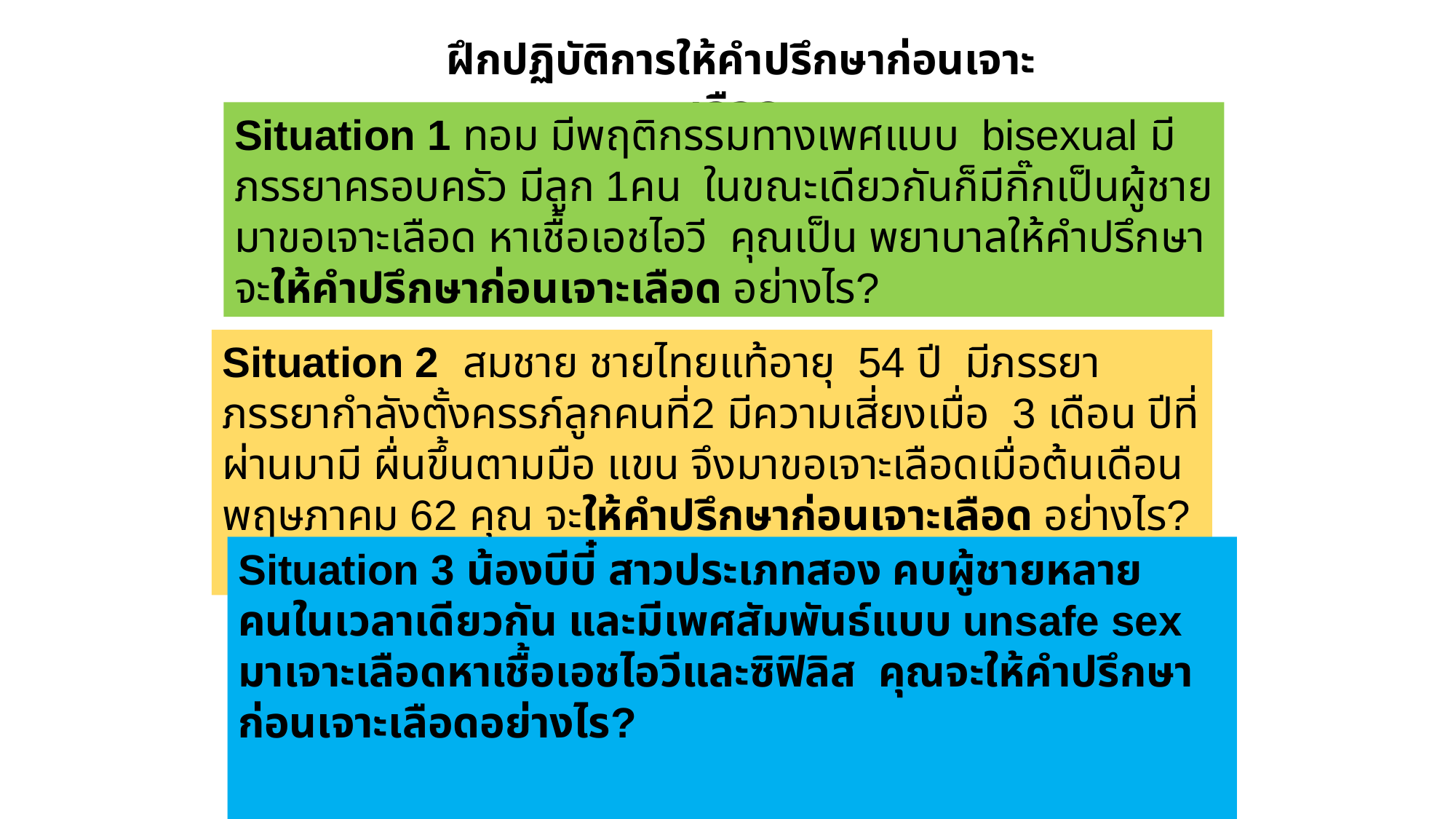

ฝึกปฏิบัติการให้คำปรึกษาก่อนเจาะเลือด

Situation 1 ทอม มีพฤติกรรมทางเพศแบบ  bisexual มีภรรยาครอบครัว มีลูก 1คน  ในขณะเดียวกันก็มีกิ๊กเป็นผู้ชาย มาขอเจาะเลือด หาเชื้อเอชไอวี  คุณเป็น พยาบาลให้คำปรึกษาจะให้คำปรึกษาก่อนเจาะเลือด อย่างไร?

Situation 2  สมชาย ชายไทยแท้อายุ  54 ปี  มีภรรยา ภรรยากำลังตั้งครรภ์ลูกคนที่2 มีความเสี่ยงเมื่อ  3 เดือน ปีที่ผ่านมามี ผื่นขึ้นตามมือ แขน จึงมาขอเจาะเลือดเมื่อต้นเดือนพฤษภาคม 62 คุณ จะให้คำปรึกษาก่อนเจาะเลือด อย่างไร?
Situation 3 น้องบีบี๋ สาวประเภทสอง คบผู้ชายหลายคนในเวลาเดียวกัน และมีเพศสัมพันธ์แบบ unsafe sex มาเจาะเลือดหาเชื้อเอชไอวีและซิฟิลิส  คุณจะให้คำปรึกษาก่อนเจาะเลือดอย่างไร?